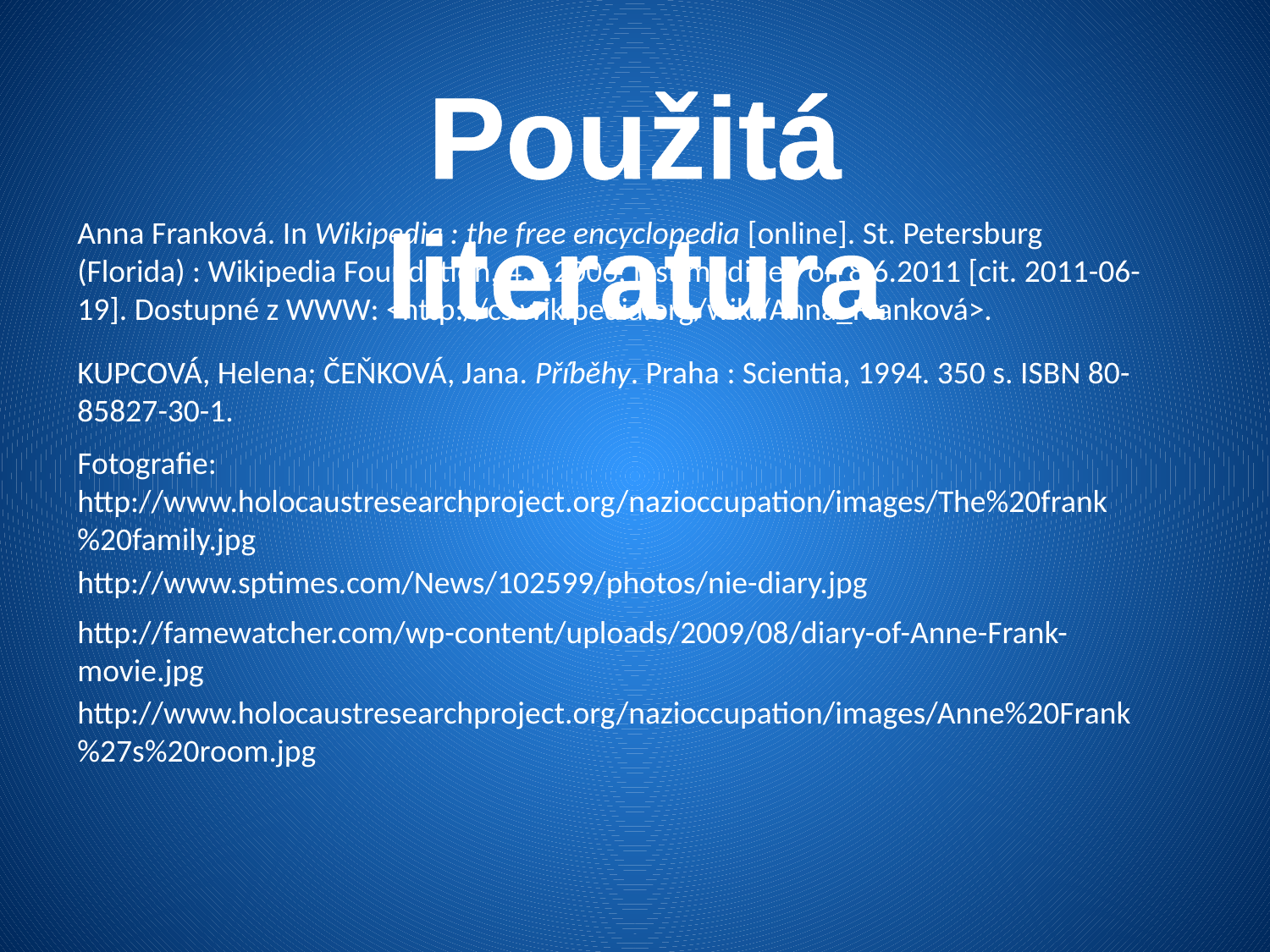

Použitá literatura
Anna Franková. In Wikipedia : the free encyclopedia [online]. St. Petersburg (Florida) : Wikipedia Foundation, 4.5.2006, last modified on 8.6.2011 [cit. 2011-06-19]. Dostupné z WWW: <http://cs.wikipedia.org/wiki/Anna_Franková>.
KUPCOVÁ, Helena; ČEŇKOVÁ, Jana. Příběhy. Praha : Scientia, 1994. 350 s. ISBN 80-85827-30-1.
Fotografie:
http://www.holocaustresearchproject.org/nazioccupation/images/The%20frank%20family.jpg
http://www.sptimes.com/News/102599/photos/nie-diary.jpg

http://famewatcher.com/wp-content/uploads/2009/08/diary-of-Anne-Frank-movie.jpg
http://www.holocaustresearchproject.org/nazioccupation/images/Anne%20Frank%27s%20room.jpg